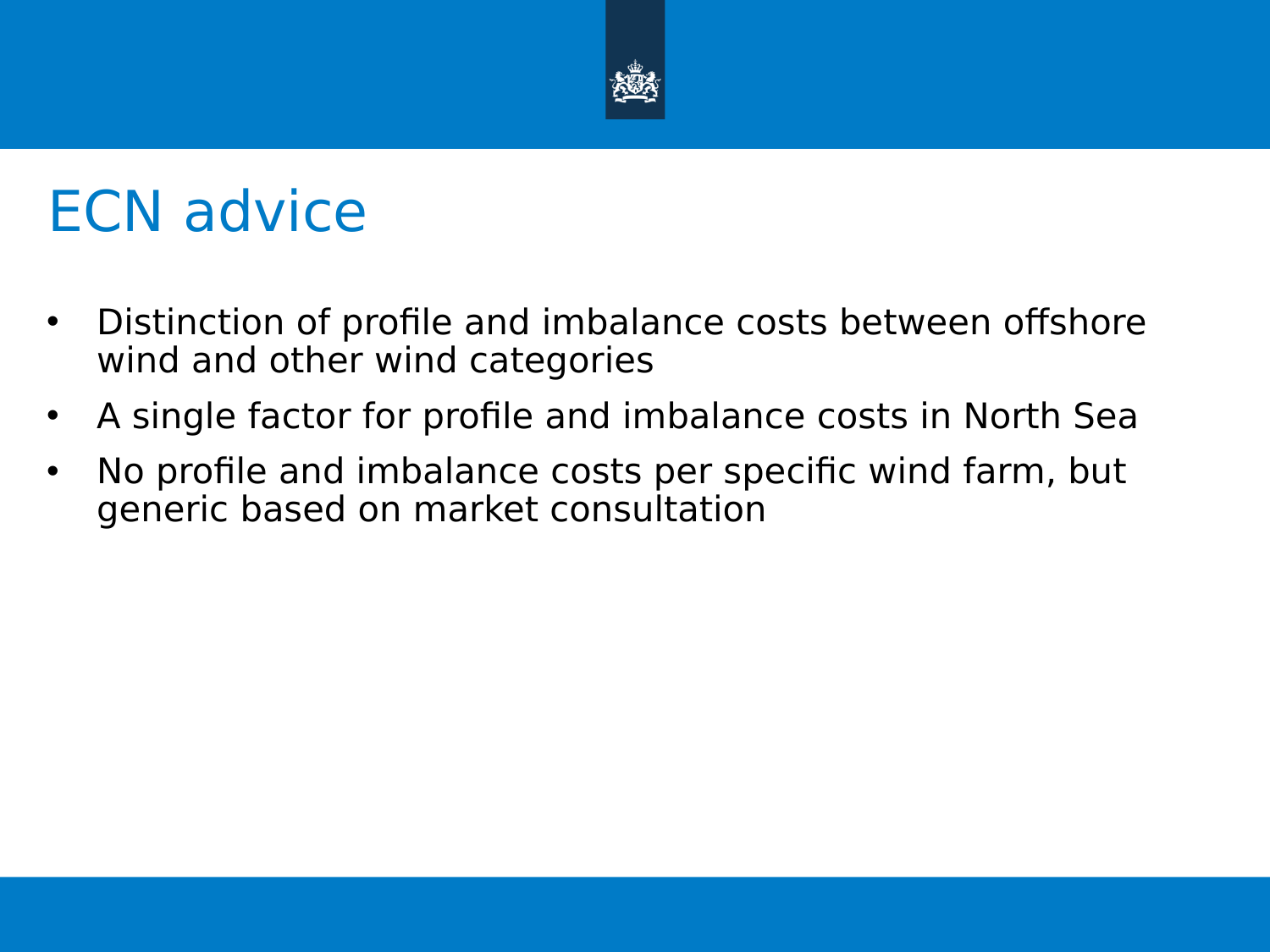

# ECN advice
Distinction of profile and imbalance costs between offshore wind and other wind categories
A single factor for profile and imbalance costs in North Sea
No profile and imbalance costs per specific wind farm, but generic based on market consultation